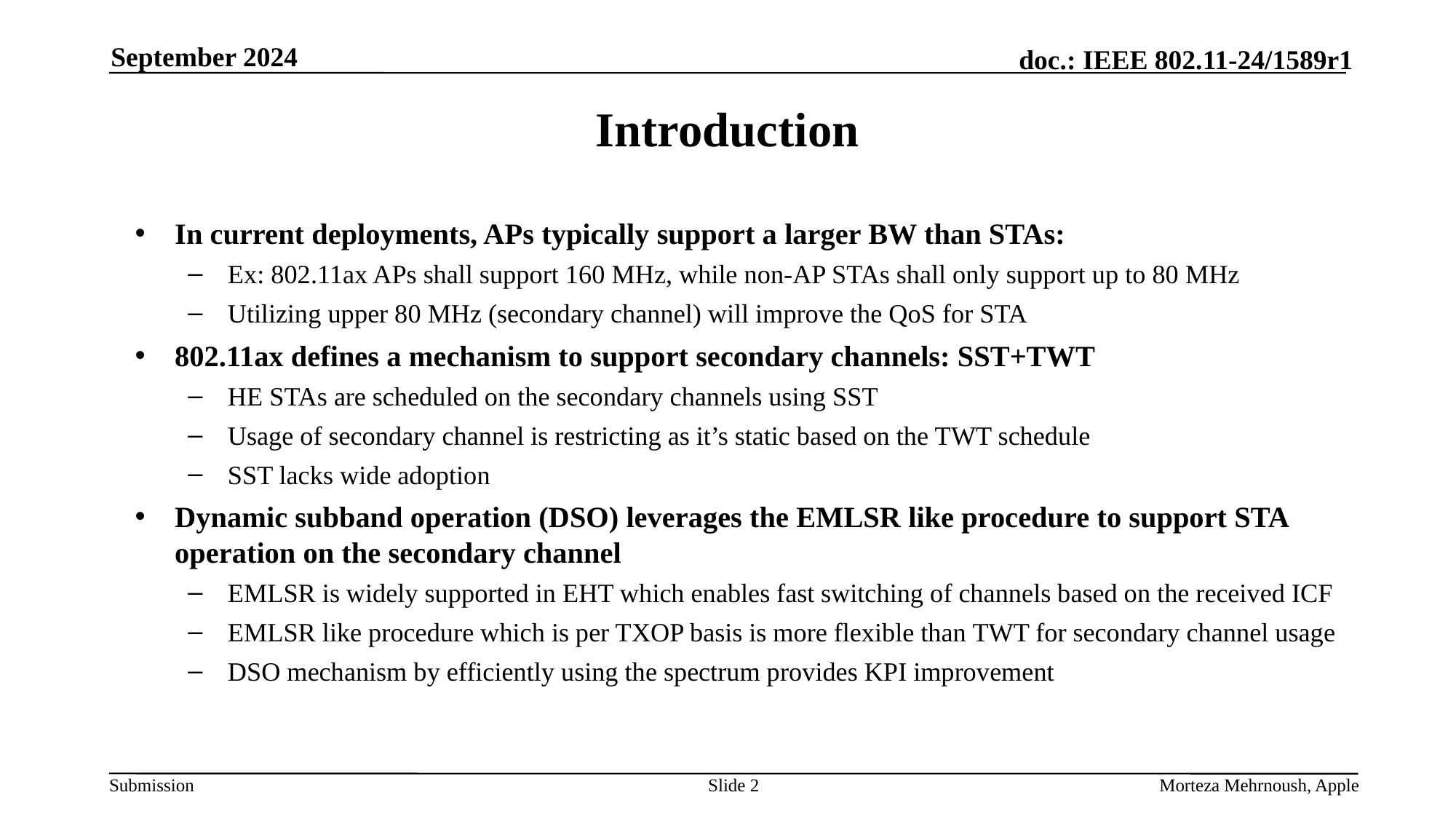

September 2024
# Introduction
In current deployments, APs typically support a larger BW than STAs:
Ex: 802.11ax APs shall support 160 MHz, while non-AP STAs shall only support up to 80 MHz
Utilizing upper 80 MHz (secondary channel) will improve the QoS for STA
802.11ax defines a mechanism to support secondary channels: SST+TWT
HE STAs are scheduled on the secondary channels using SST
Usage of secondary channel is restricting as it’s static based on the TWT schedule
SST lacks wide adoption
Dynamic subband operation (DSO) leverages the EMLSR like procedure to support STA operation on the secondary channel
EMLSR is widely supported in EHT which enables fast switching of channels based on the received ICF
EMLSR like procedure which is per TXOP basis is more flexible than TWT for secondary channel usage
DSO mechanism by efficiently using the spectrum provides KPI improvement

Slide 2
Morteza Mehrnoush, Apple